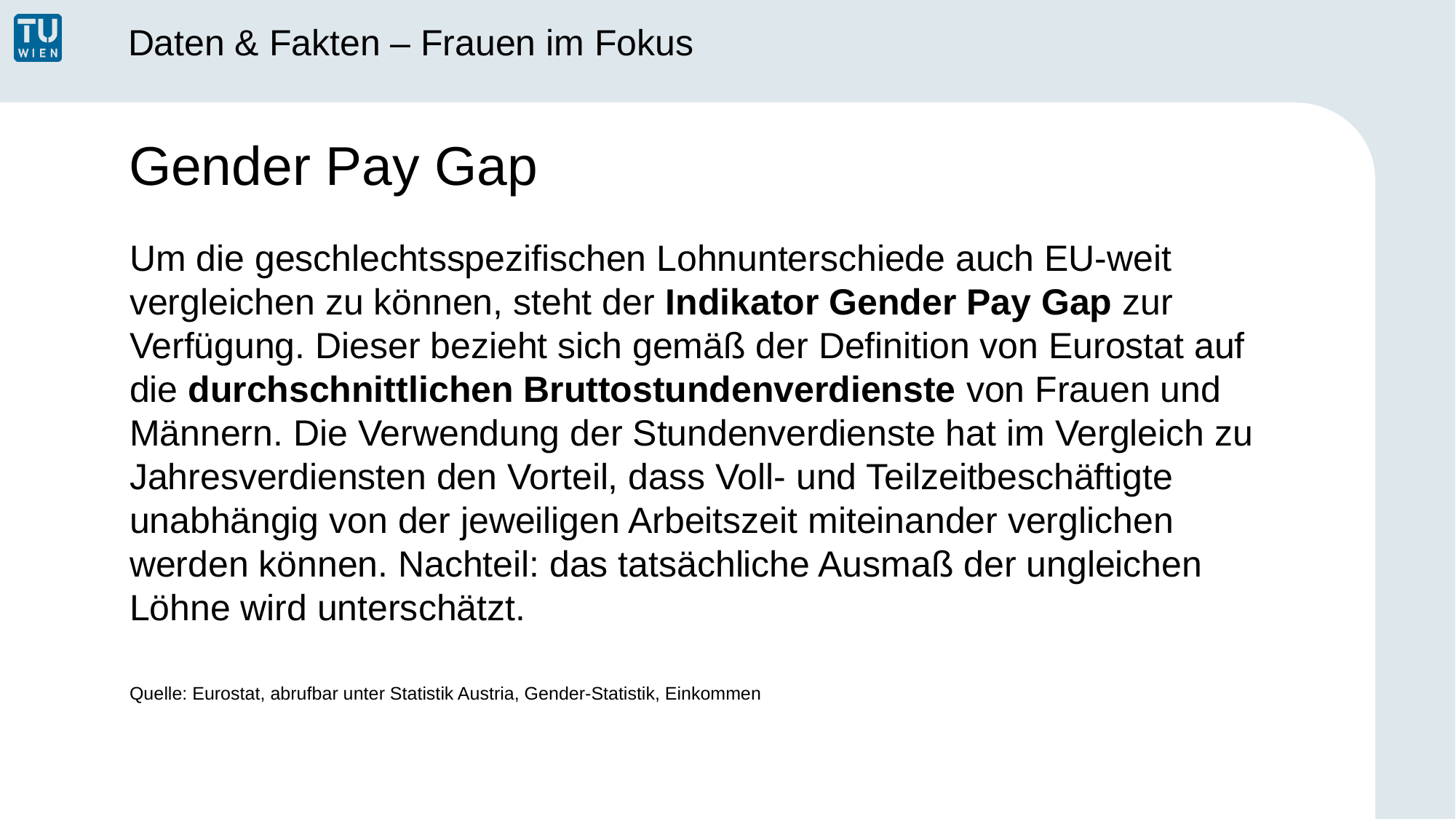

Daten & Fakten – Frauen im Fokus
# Gender Pay Gap
Um die geschlechtsspezifischen Lohnunterschiede auch EU-weit vergleichen zu können, steht der Indikator Gender Pay Gap zur Verfügung. Dieser bezieht sich gemäß der Definition von Eurostat auf die durchschnittlichen Bruttostundenverdienste von Frauen und Männern. Die Verwendung der Stundenverdienste hat im Vergleich zu Jahresverdiensten den Vorteil, dass Voll- und Teilzeitbeschäftigte unabhängig von der jeweiligen Arbeitszeit miteinander verglichen werden können. Nachteil: das tatsächliche Ausmaß der ungleichen Löhne wird unterschätzt.

Quelle: Eurostat, abrufbar unter Statistik Austria, Gender-Statistik, Einkommen